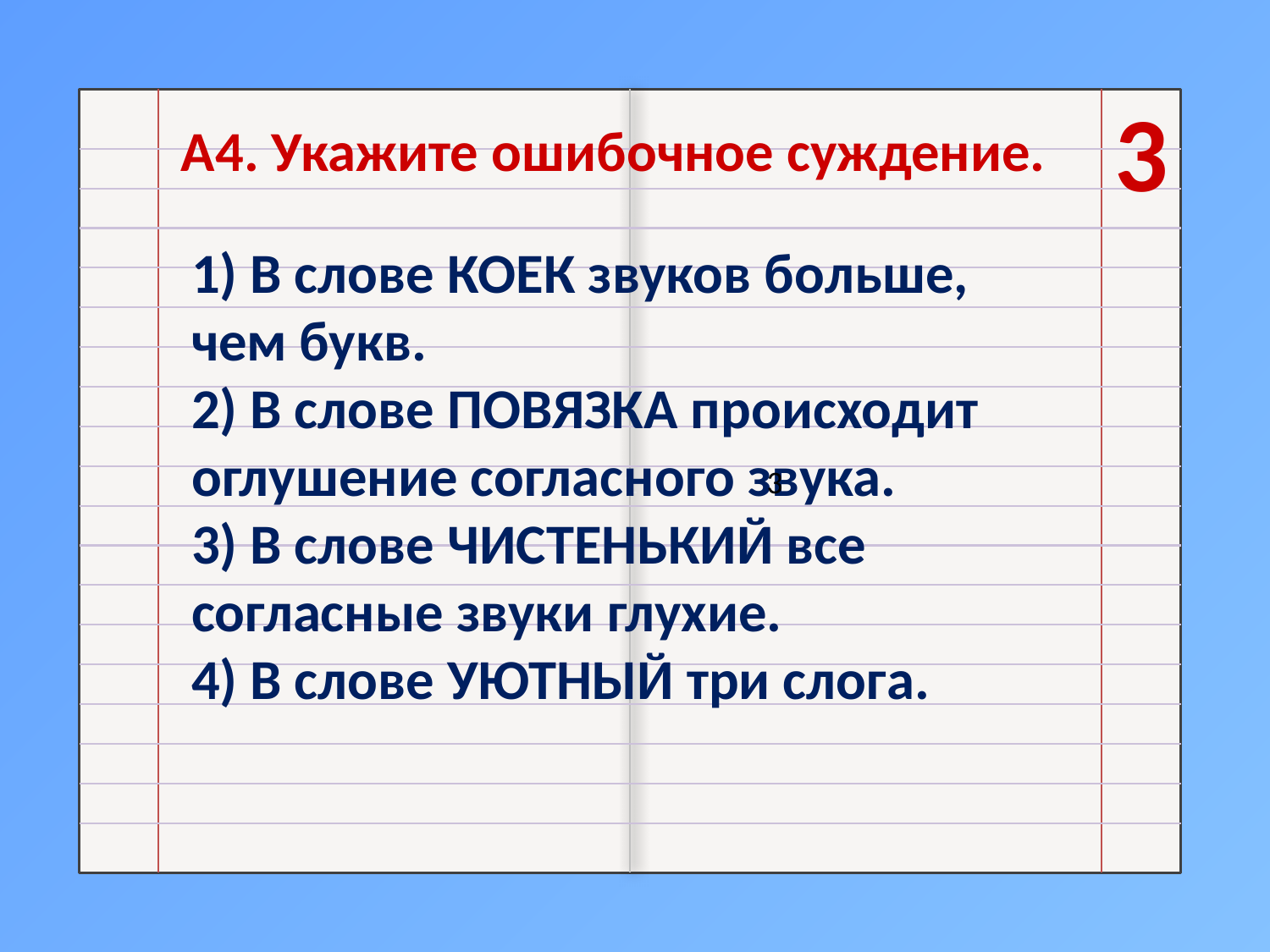

3
1
А4. Укажите ошибочное суждение.
1) В слове КОЕК звуков больше, чем букв.
2) В слове ПОВЯЗКА происходит оглушение согласного звука.
3) В слове ЧИСТЕНЬКИЙ все согласные звуки глухие.
4) В слове УЮТНЫЙ три слога.
3